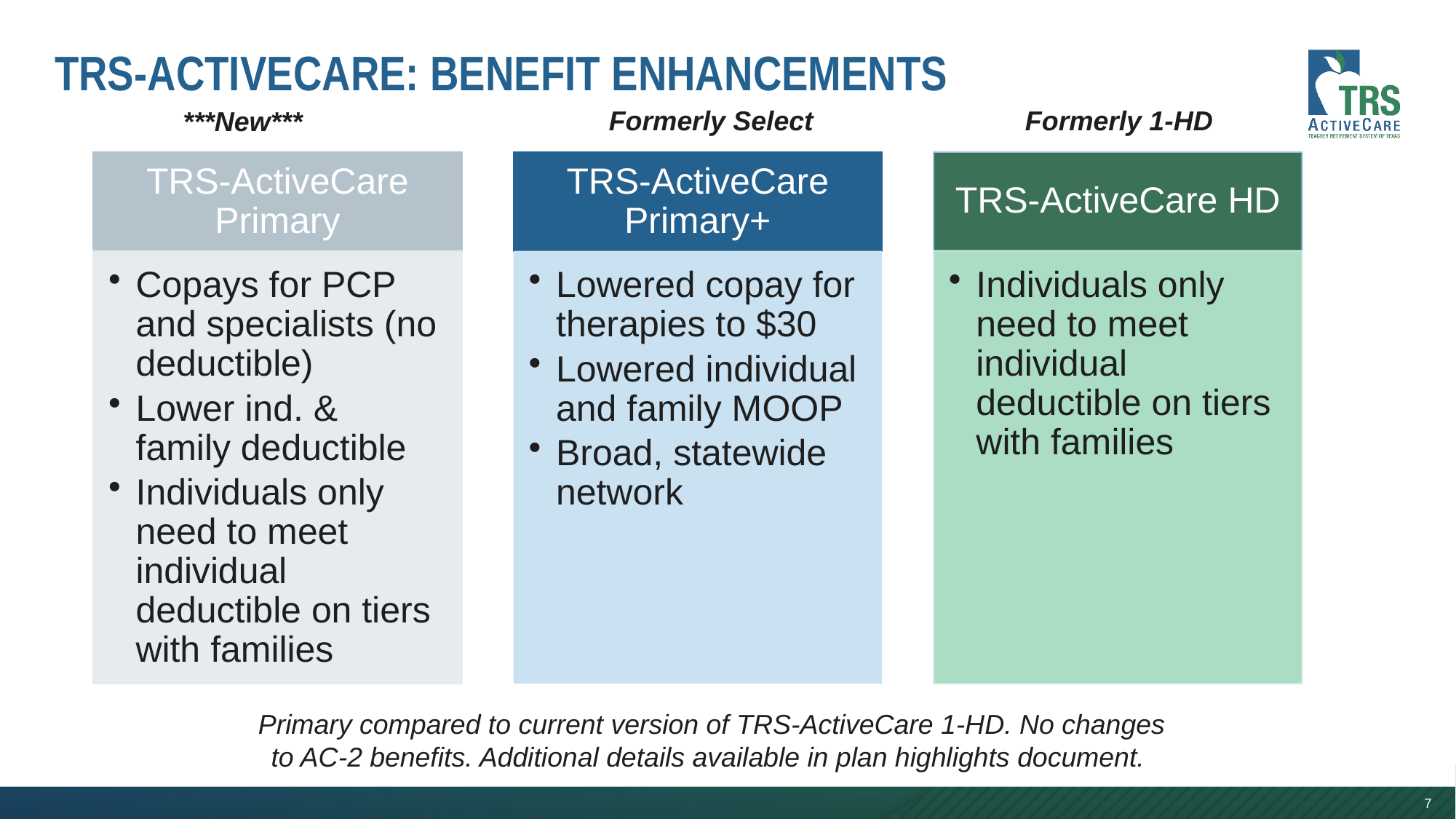

# TRS-ActiveCare: Benefit Enhancements
Formerly Select
Formerly 1-HD
***New***
TRS-ActiveCare Primary
Copays for PCP and specialists (no deductible)
Lower ind. &  family deductible
Individuals only need to meet individual deductible on tiers with families
TRS-ActiveCare Primary+
Lowered copay for therapies to $30
Lowered individual and family MOOP
Broad, statewide network
TRS-ActiveCare HD
Individuals only need to meet individual deductible on tiers with families

Primary compared to current version of TRS-ActiveCare 1-HD. No changes to AC-2 benefits. Additional details available in plan highlights document.
7